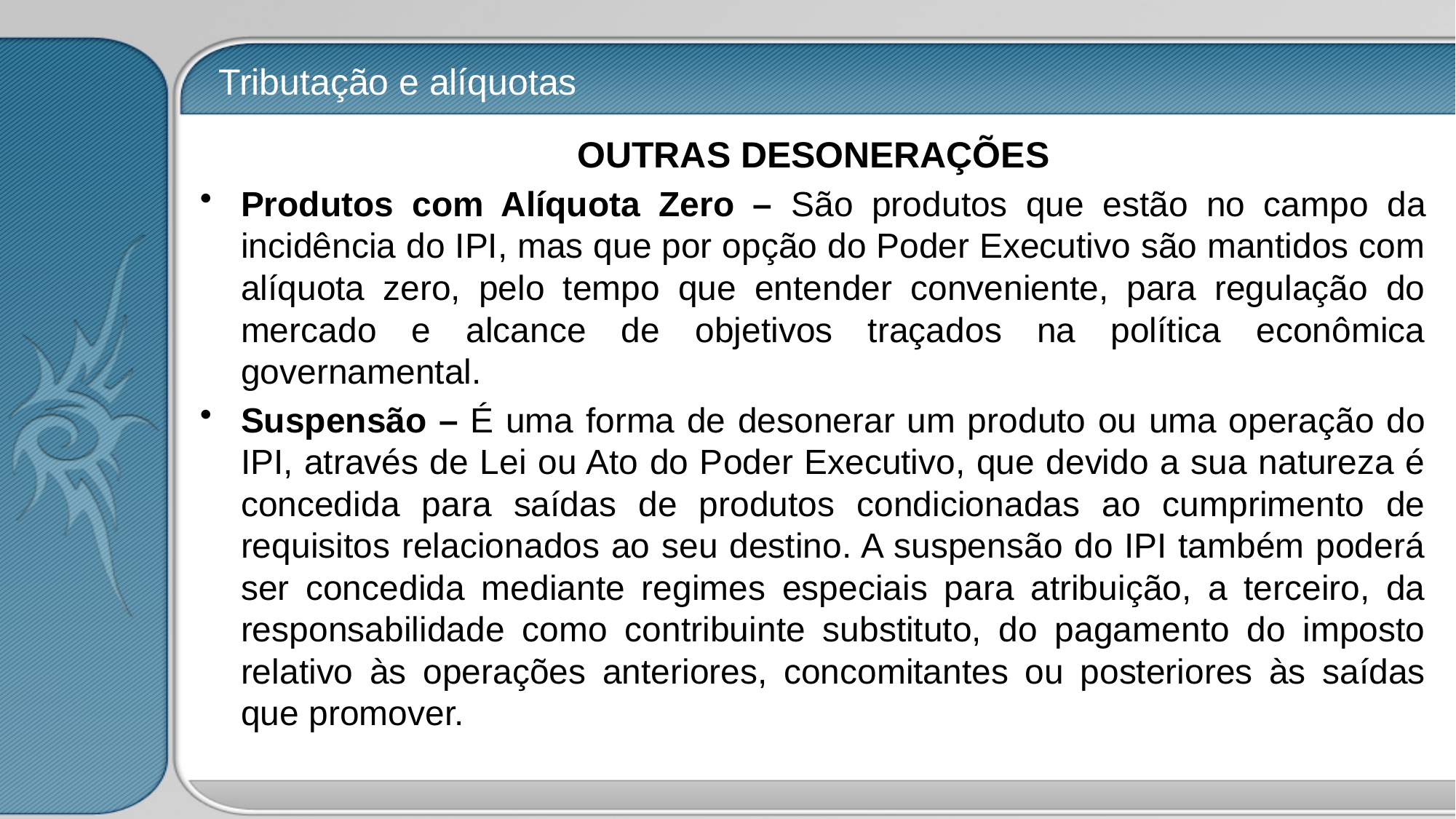

# Tributação e alíquotas
OUTRAS DESONERAÇÕES
Produtos com Alíquota Zero – São produtos que estão no campo da incidência do IPI, mas que por opção do Poder Executivo são mantidos com alíquota zero, pelo tempo que entender conveniente, para regulação do mercado e alcance de objetivos traçados na política econômica governamental.
Suspensão – É uma forma de desonerar um produto ou uma operação do IPI, através de Lei ou Ato do Poder Executivo, que devido a sua natureza é concedida para saídas de produtos condicionadas ao cumprimento de requisitos relacionados ao seu destino. A suspensão do IPI também poderá ser concedida mediante regimes especiais para atribuição, a terceiro, da responsabilidade como contribuinte substituto, do pagamento do imposto relativo às operações anteriores, concomitantes ou posteriores às saídas que promover.